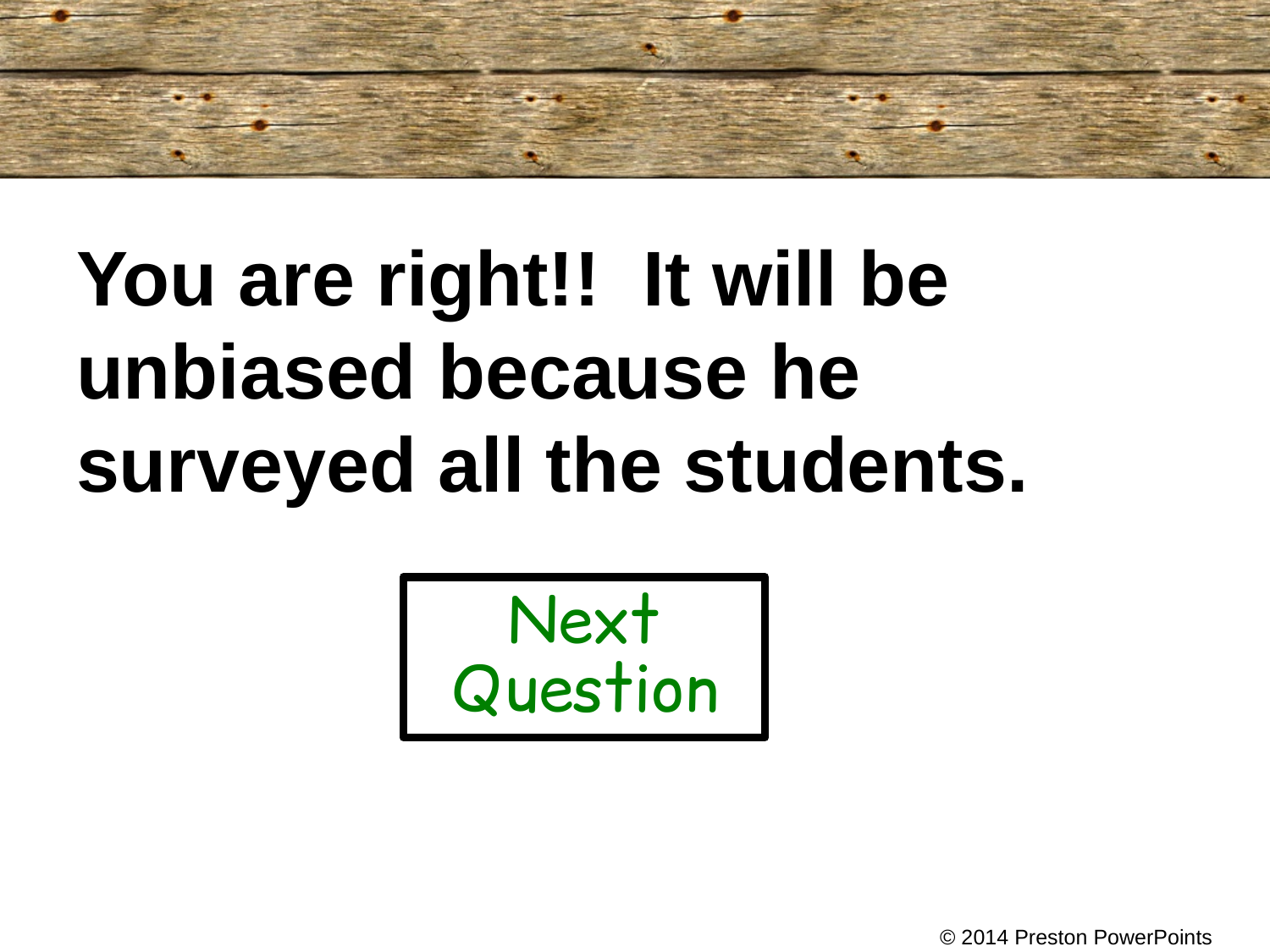

You are right!!  It will be unbiased because he surveyed all the students.

Next Question